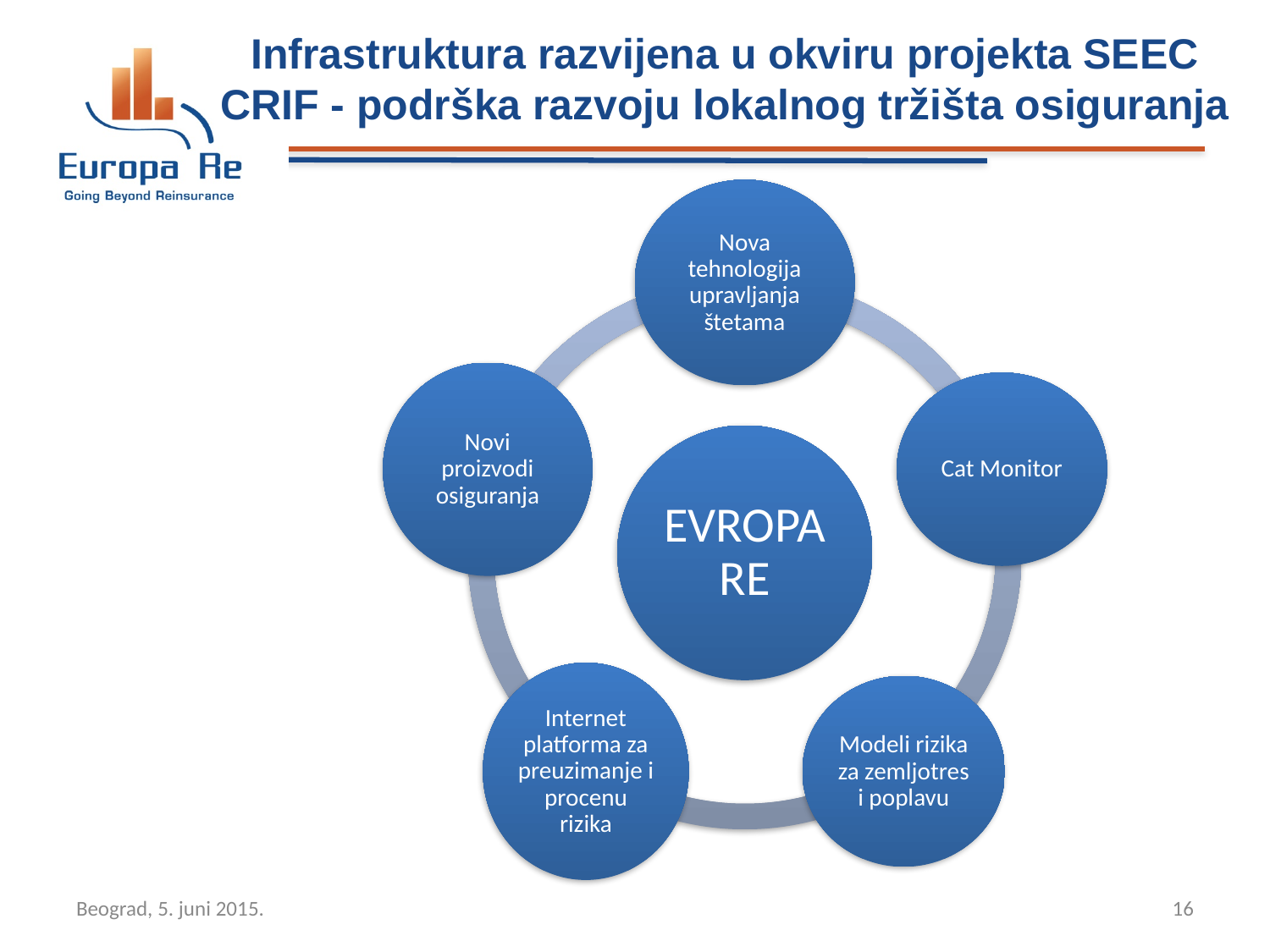

# Infrastruktura razvijena u okviru projekta SEEC CRIF - podrška razvoju lokalnog tržišta osiguranja
EVROPA RE
Nova tehnologija upravljanja štetama
Cat Monitor
Modeli rizika za zemljotres i poplavu
Internet platforma za preuzimanje i procenu rizika
Novi proizvodi osiguranja
Beograd, 5. juni 2015.

16